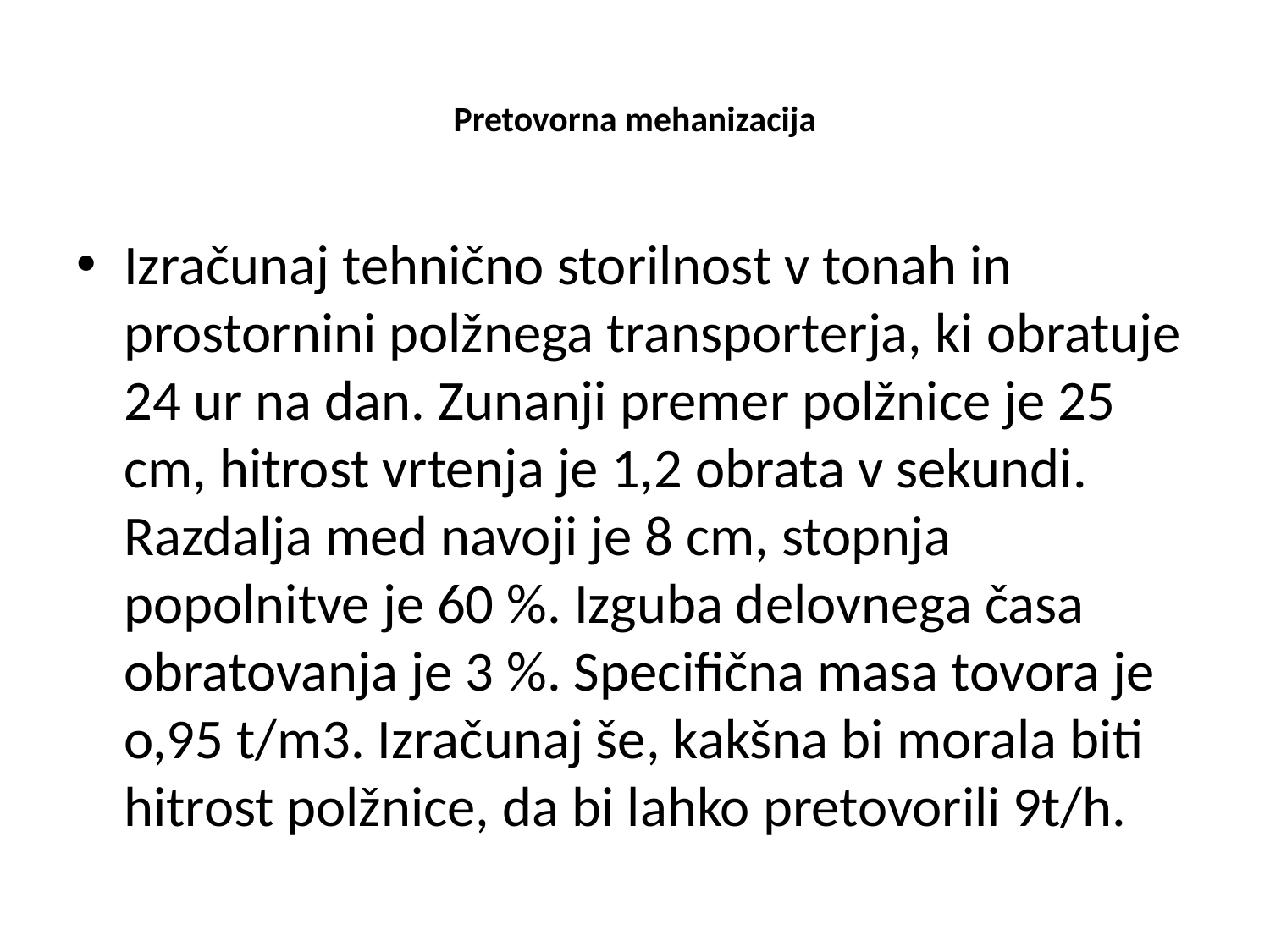

# Pretovorna mehanizacija
Izračunaj tehnično storilnost v tonah in prostornini polžnega transporterja, ki obratuje 24 ur na dan. Zunanji premer polžnice je 25 cm, hitrost vrtenja je 1,2 obrata v sekundi. Razdalja med navoji je 8 cm, stopnja popolnitve je 60 %. Izguba delovnega časa obratovanja je 3 %. Specifična masa tovora je o,95 t/m3. Izračunaj še, kakšna bi morala biti hitrost polžnice, da bi lahko pretovorili 9t/h.